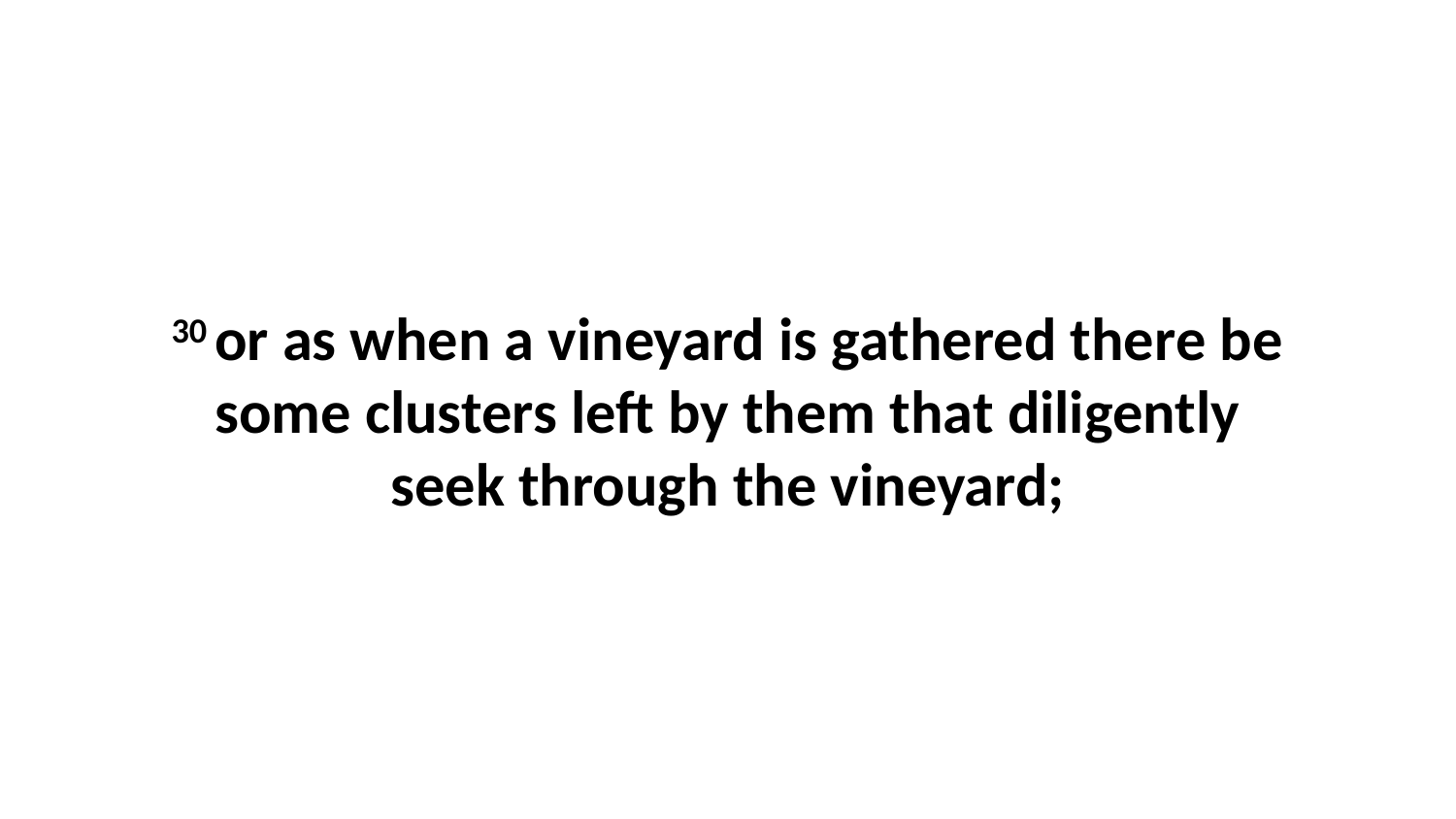

30 or as when a vineyard is gathered there be some clusters left by them that diligently seek through the vineyard;